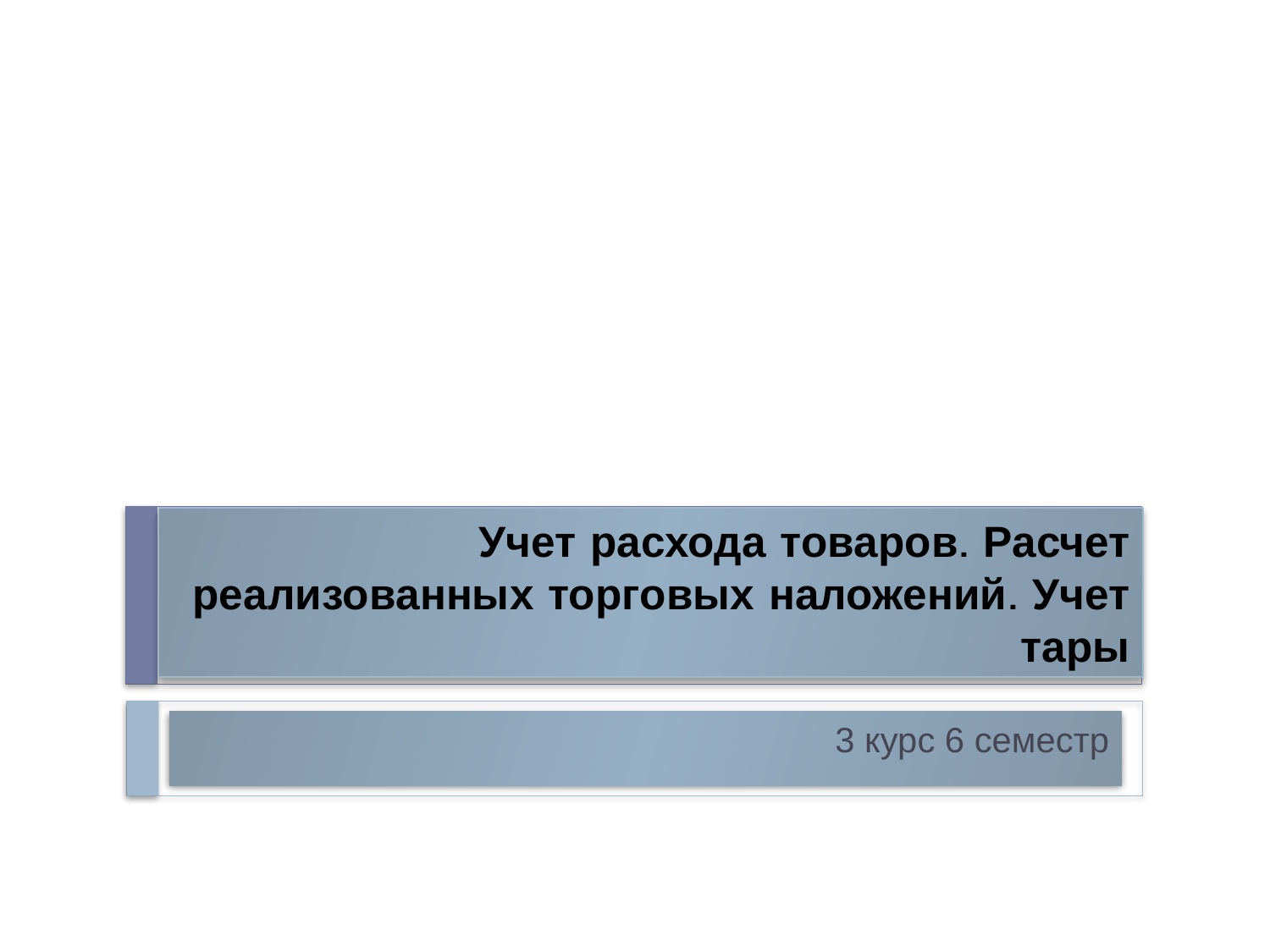

# Учет расхода товаров. Расчет реализованных торговых наложений. Учет тары
3 курс 6 семестр